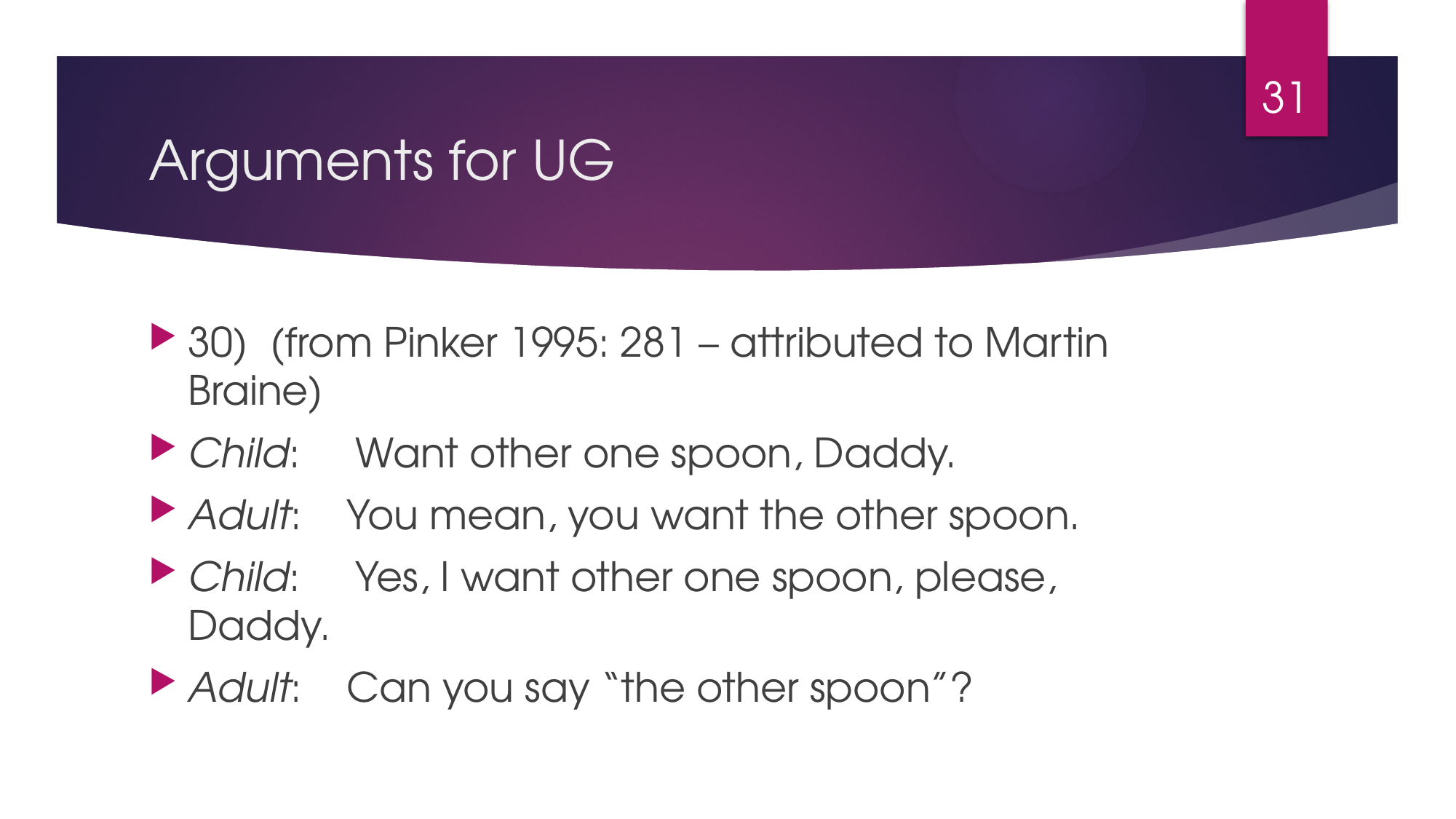

31
# Arguments for UG
30)  (from Pinker 1995: 281 – attributed to Martin Braine)
Child:     Want other one spoon, Daddy.
Adult:    You mean, you want the other spoon.
Child:     Yes, I want other one spoon, please, 					Daddy.
Adult:    Can you say “the other spoon”?